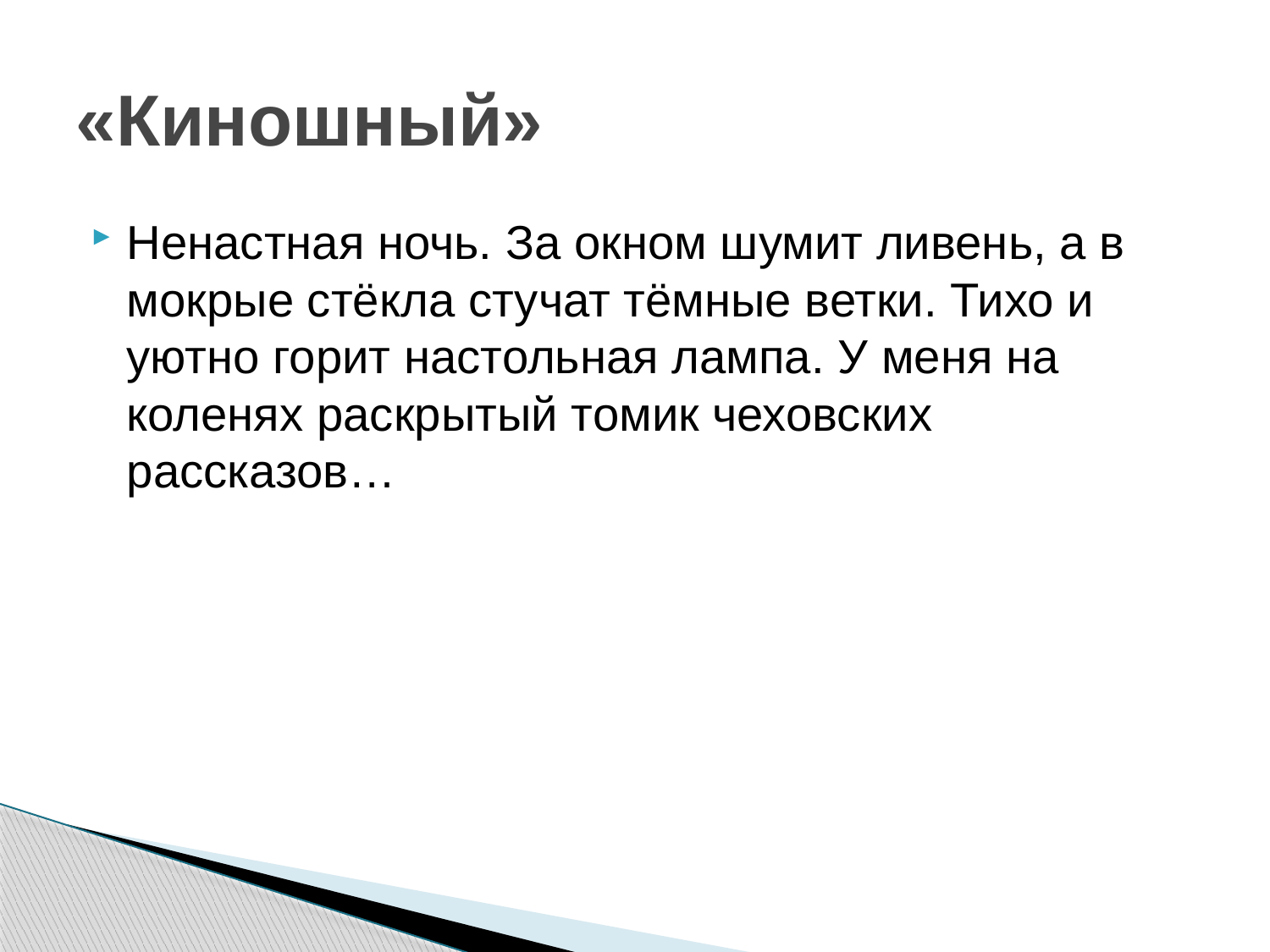

# «Киношный»
Ненастная ночь. За окном шумит ливень, а в мокрые стёкла стучат тёмные ветки. Тихо и уютно горит настольная лампа. У меня на коленях раскрытый томик чеховских рассказов…